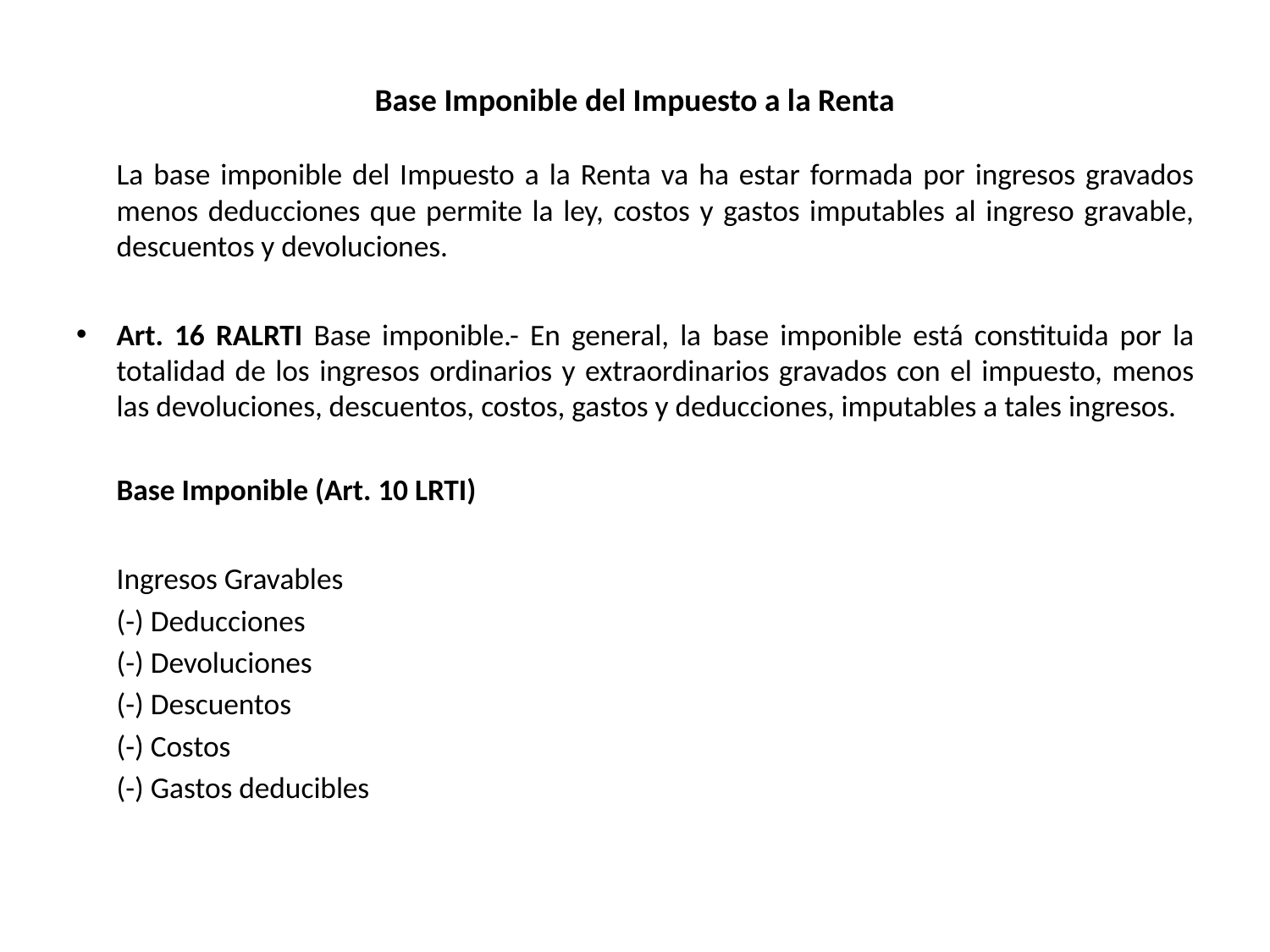

# Base Imponible del Impuesto a la Renta
	La base imponible del Impuesto a la Renta va ha estar formada por ingresos gravados menos deducciones que permite la ley, costos y gastos imputables al ingreso gravable, descuentos y devoluciones.

Art. 16 RALRTI Base imponible.- En general, la base imponible está constituida por la totalidad de los ingresos ordinarios y extraordinarios gravados con el impuesto, menos las devoluciones, descuentos, costos, gastos y deducciones, imputables a tales ingresos.

	Base Imponible (Art. 10 LRTI)

	Ingresos Gravables
	(-) Deducciones
	(-) Devoluciones
	(-) Descuentos
	(-) Costos
	(-) Gastos deducibles